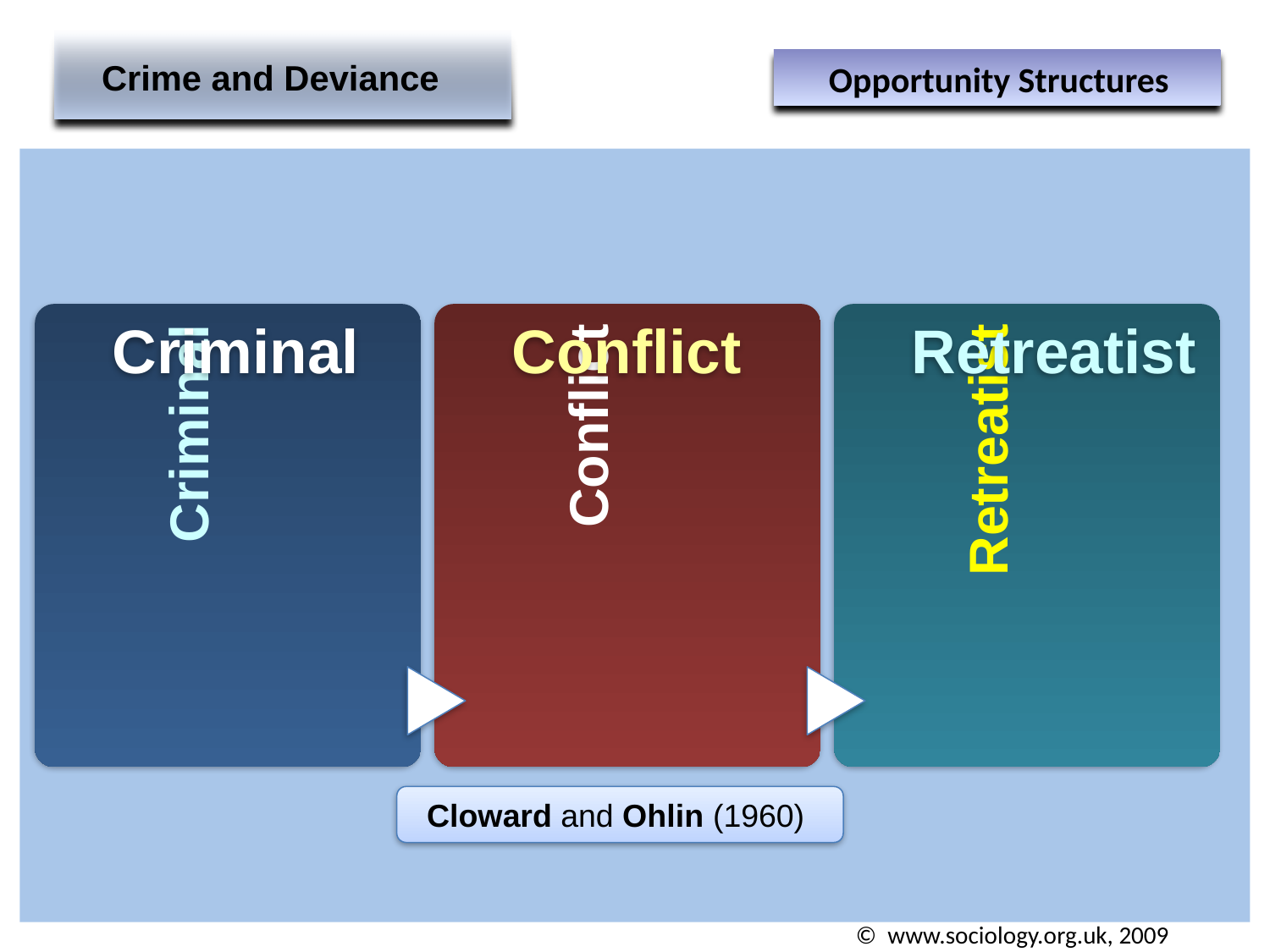

Crime and Deviance

Opportunity Structures

Criminal
Criminal
Conflict
Conflict
Retreatist
Retreatist
Cloward and Ohlin (1960)
©  www.sociology.org.uk, 2009